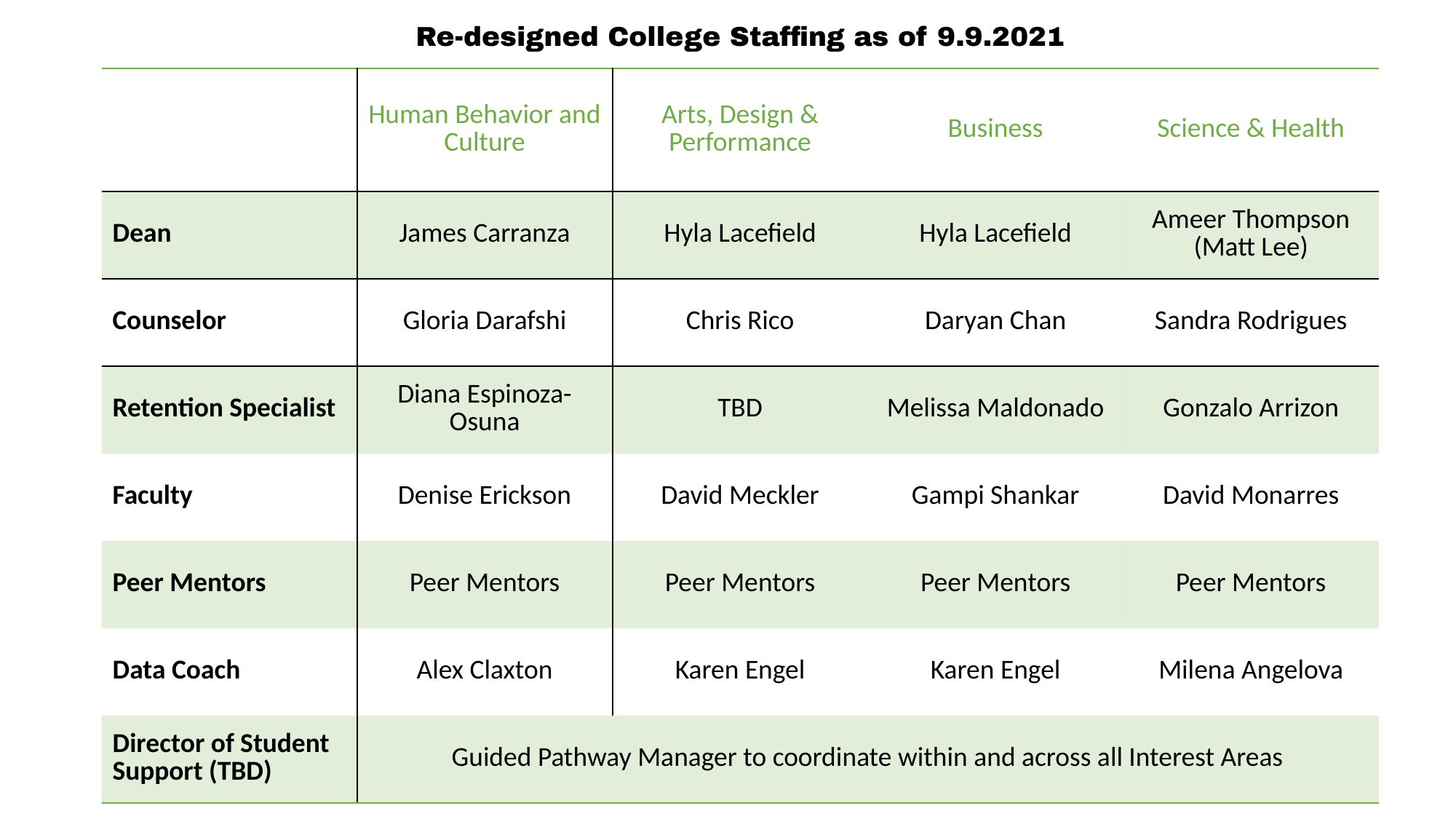

Re-designed College Staffing as of 9.9.2021
|  | Human Behavior and Culture | Arts, Design & Performance | Business | Science & Health |
| --- | --- | --- | --- | --- |
| Dean | James Carranza | Hyla Lacefield | Hyla Lacefield | Ameer Thompson (Matt Lee) |
| Counselor | Gloria Darafshi | Chris Rico | Daryan Chan | Sandra Rodrigues |
| Retention Specialist | Diana Espinoza-Osuna | TBD | Melissa Maldonado | Gonzalo Arrizon |
| Faculty | Denise Erickson | David Meckler | Gampi Shankar | David Monarres |
| Peer Mentors | Peer Mentors | Peer Mentors | Peer Mentors | Peer Mentors |
| Data Coach | Alex Claxton | Karen Engel | Karen Engel | Milena Angelova |
| Director of Student Support (TBD) | Guided Pathway Manager to coordinate within and across all Interest Areas |  |  |  |